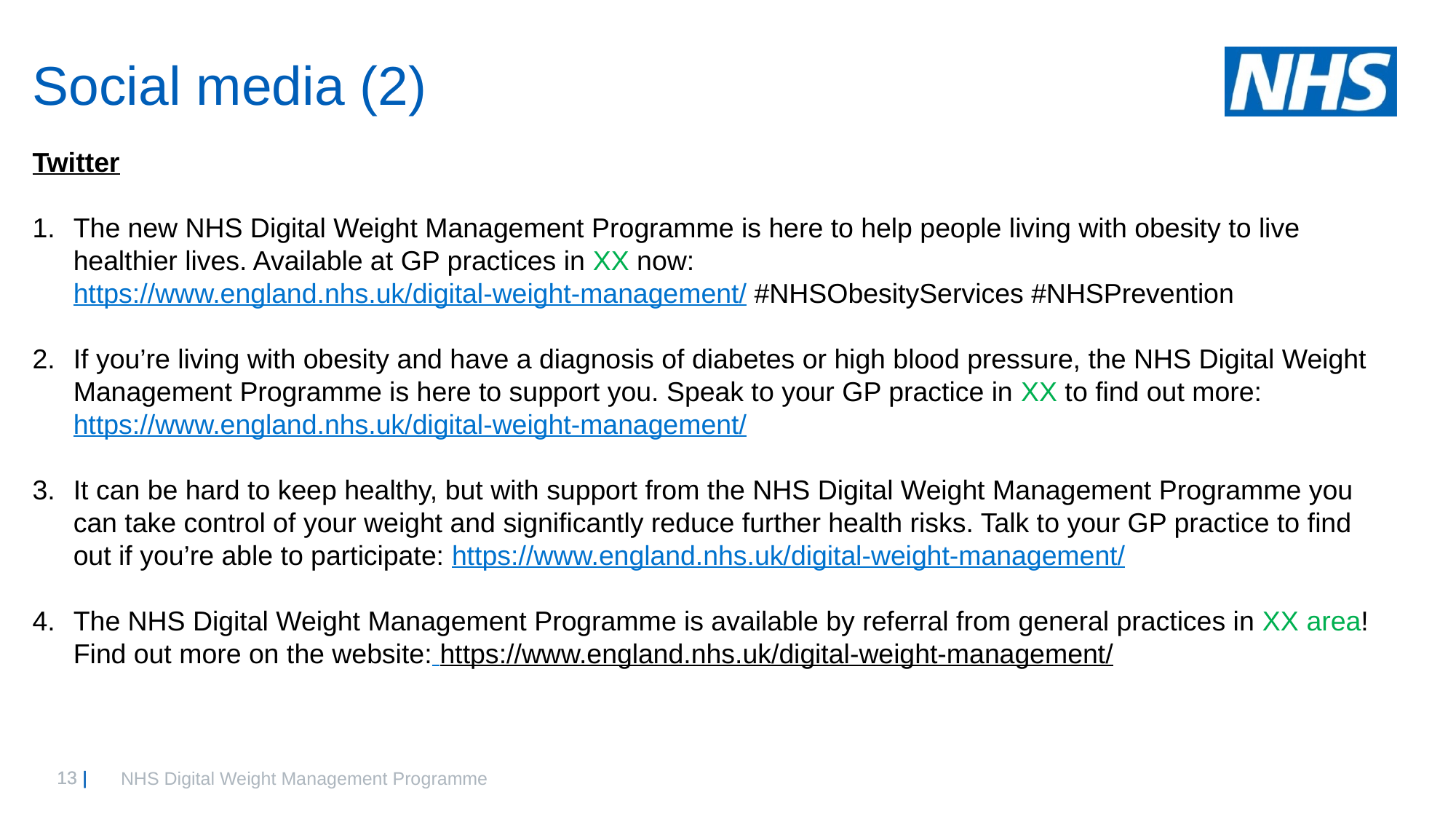

# Social media (2)
Twitter

The new NHS Digital Weight Management Programme is here to help people living with obesity to live healthier lives. Available at GP practices in XX now: https://www.england.nhs.uk/digital-weight-management/ #NHSObesityServices #NHSPrevention

If you’re living with obesity and have a diagnosis of diabetes or high blood pressure, the NHS Digital Weight Management Programme is here to support you. Speak to your GP practice in XX to find out more: https://www.england.nhs.uk/digital-weight-management/

It can be hard to keep healthy, but with support from the NHS Digital Weight Management Programme you can take control of your weight and significantly reduce further health risks. Talk to your GP practice to find out if you’re able to participate: https://www.england.nhs.uk/digital-weight-management/

The NHS Digital Weight Management Programme is available by referral from general practices in XX area! Find out more on the website: https://www.england.nhs.uk/digital-weight-management/
NHS Digital Weight Management Programme